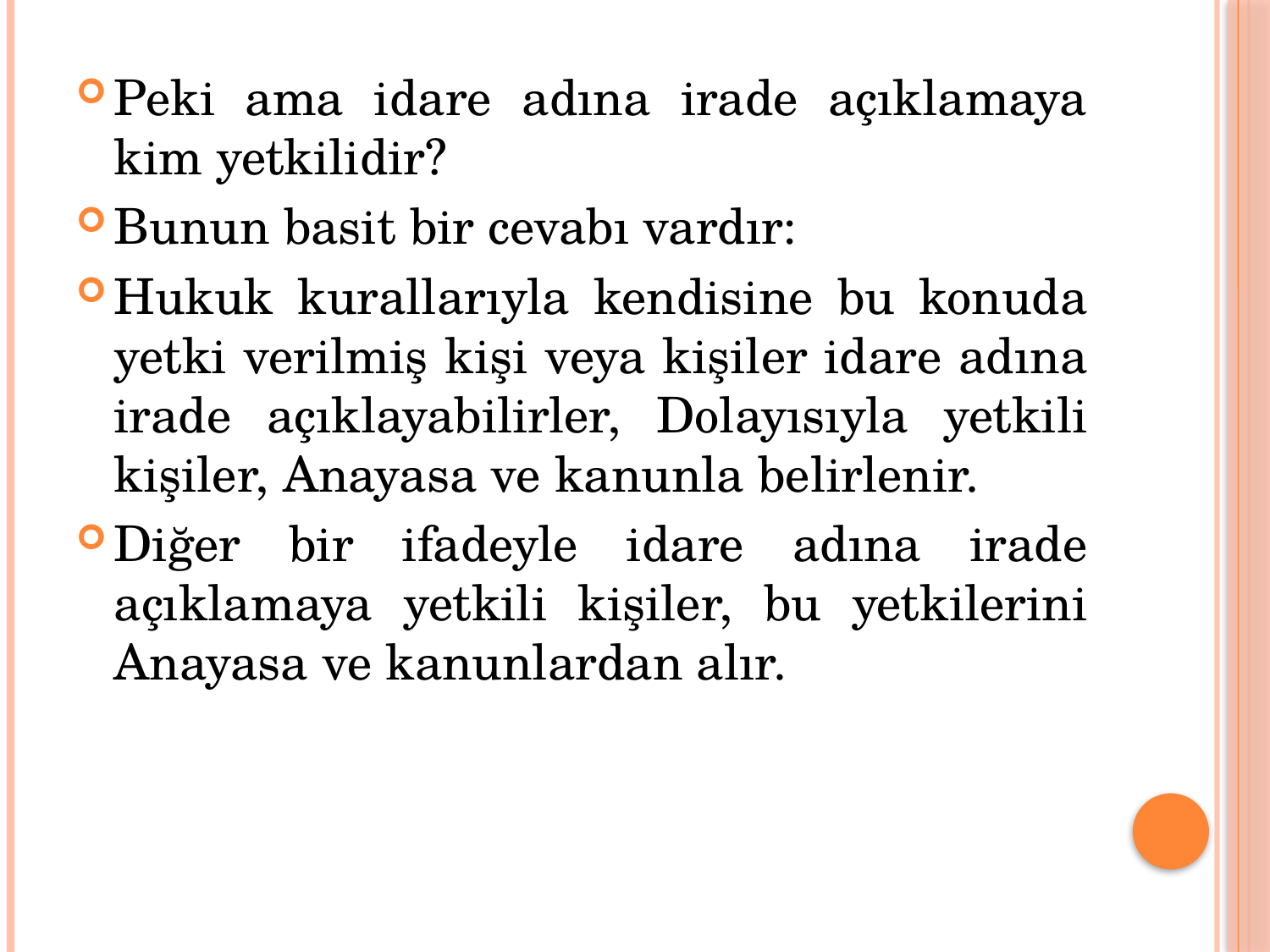

Peki ama idare adına irade açıklamaya kim yetkilidir?
Bunun basit bir cevabı vardır:
Hukuk kurallarıyla kendisine bu konuda yetki verilmiş kişi veya kişiler idare adına irade açıklayabilirler, Dolayısıyla yetkili kişiler, Anayasa ve kanunla belirlenir.
Diğer bir ifadeyle idare adına irade açıklamaya yetkili kişiler, bu yetkilerini Anayasa ve kanunlardan alır.